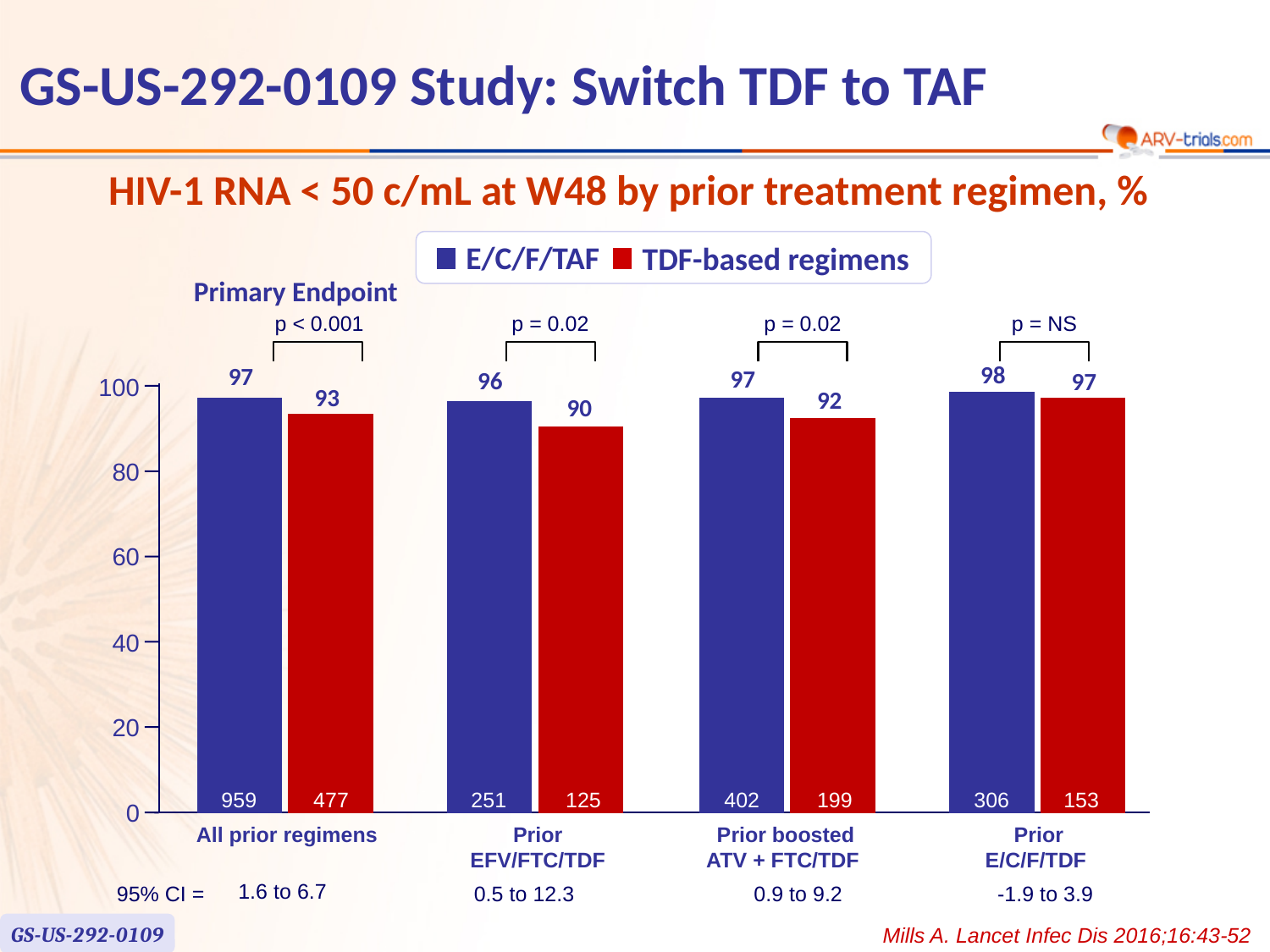

# GS-US-292-0109 Study: Switch TDF to TAF
HIV-1 RNA < 50 c/mL at W48 by prior treatment regimen, %

E/C/F/TAF
TDF-based regimens

Primary Endpoint
p < 0.001
p = 0.02
p = 0.02
p = NS

98
97
97
96
97
100
93
92

90

80

60

40

20

959
477
251
125
402
199
306
153
0

All prior regimens
Prior
EFV/FTC/TDF
Prior boosted
ATV + FTC/TDF
Prior
E/C/F/TDF
 1.6 to 6.7
 95% CI =
0.5 to 12.3
0.9 to 9.2
-1.9 to 3.9
GS-US-292-0109
Mills A. Lancet Infec Dis 2016;16:43-52